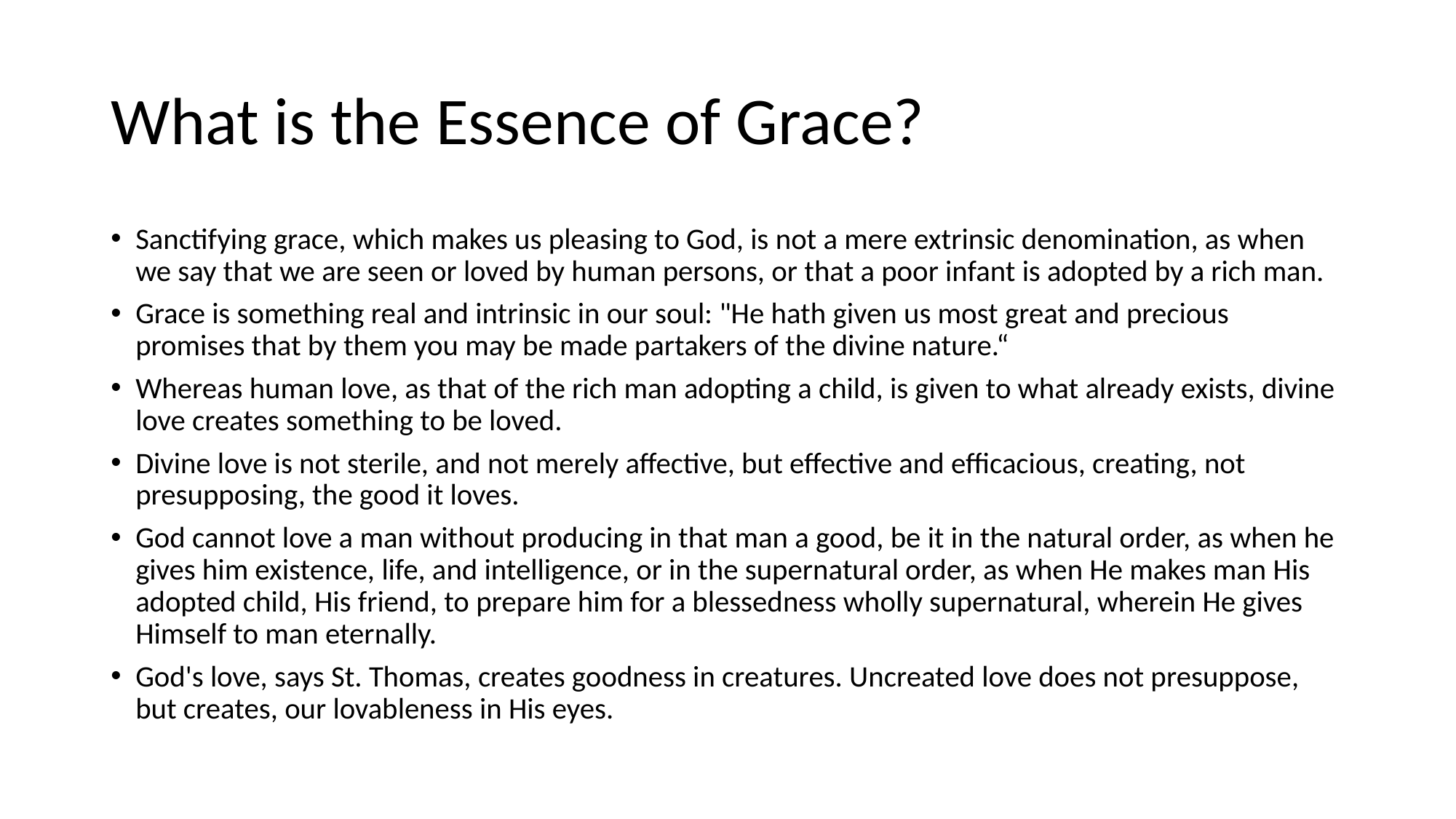

# What is the Essence of Grace?
Sanctifying grace, which makes us pleasing to God, is not a mere extrinsic denomination, as when we say that we are seen or loved by human persons, or that a poor infant is adopted by a rich man.
Grace is something real and intrinsic in our soul: "He hath given us most great and precious promises that by them you may be made partakers of the divine nature.“
Whereas human love, as that of the rich man adopting a child, is given to what already exists, divine love creates something to be loved.
Divine love is not sterile, and not merely affective, but effective and efficacious, creating, not presupposing, the good it loves.
God cannot love a man without producing in that man a good, be it in the natural order, as when he gives him existence, life, and intelligence, or in the supernatural order, as when He makes man His adopted child, His friend, to prepare him for a blessedness wholly supernatural, wherein He gives Himself to man eternally.
God's love, says St. Thomas, creates goodness in creatures. Uncreated love does not presuppose, but creates, our lovableness in His eyes.